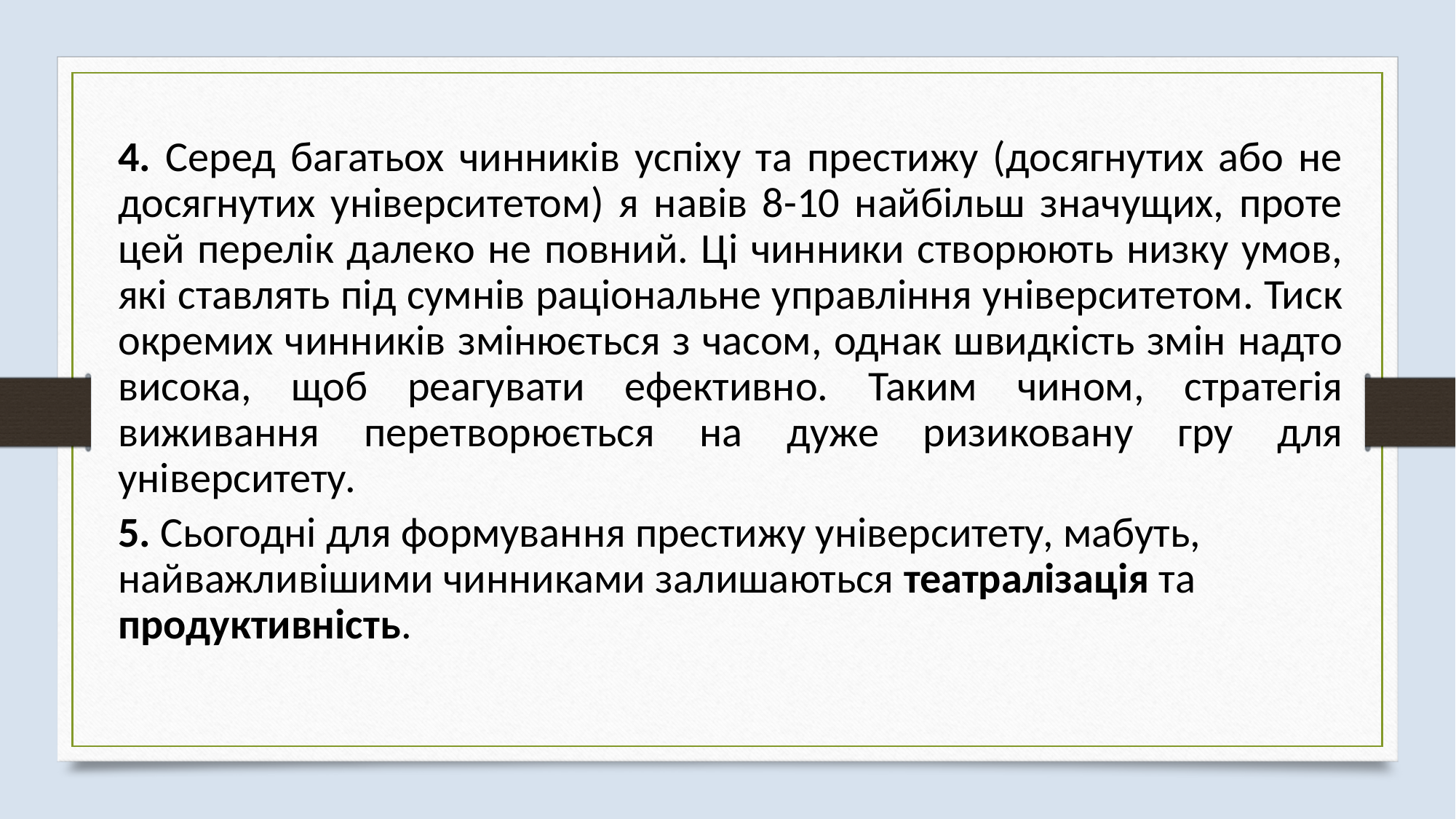

4. Серед багатьох чинників успіху та престижу (досягнутих або не досягнутих університетом) я навів 8-10 найбільш значущих, проте цей перелік далеко не повний. Ці чинники створюють низку умов, які ставлять під сумнів раціональне управління університетом. Тиск окремих чинників змінюється з часом, однак швидкість змін надто висока, щоб реагувати ефективно. Таким чином, стратегія виживання перетворюється на дуже ризиковану гру для університету.
5. Сьогодні для формування престижу університету, мабуть, найважливішими чинниками залишаються театралізація та продуктивність.